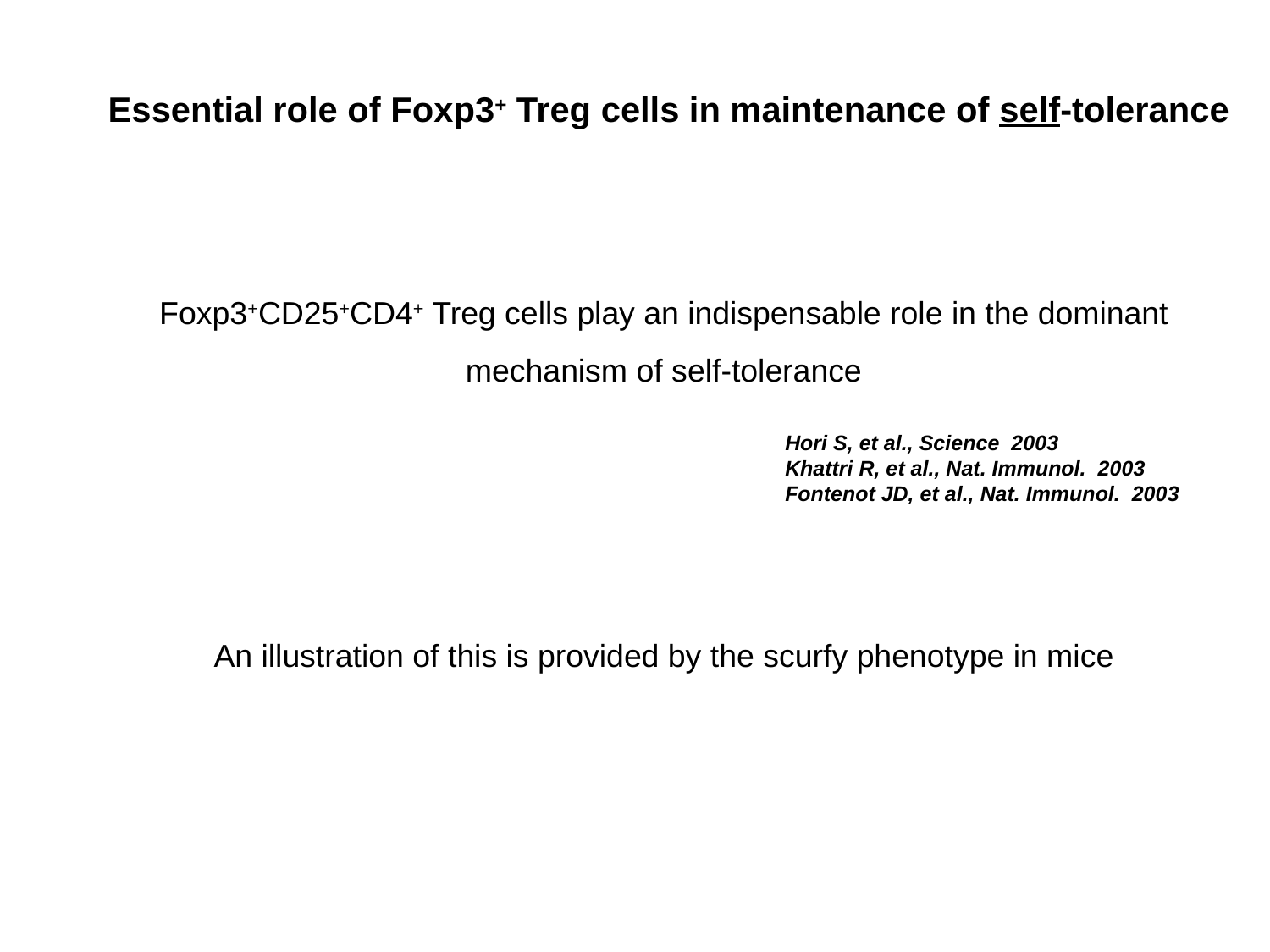

Essential role of Foxp3+ Treg cells in maintenance of self-tolerance
Foxp3+CD25+CD4+ Treg cells play an indispensable role in the dominant mechanism of self-tolerance

An illustration of this is provided by the scurfy phenotype in mice
Hori S, et al., Science  2003
Khattri R, et al., Nat. Immunol.  2003
Fontenot JD, et al., Nat. Immunol.  2003